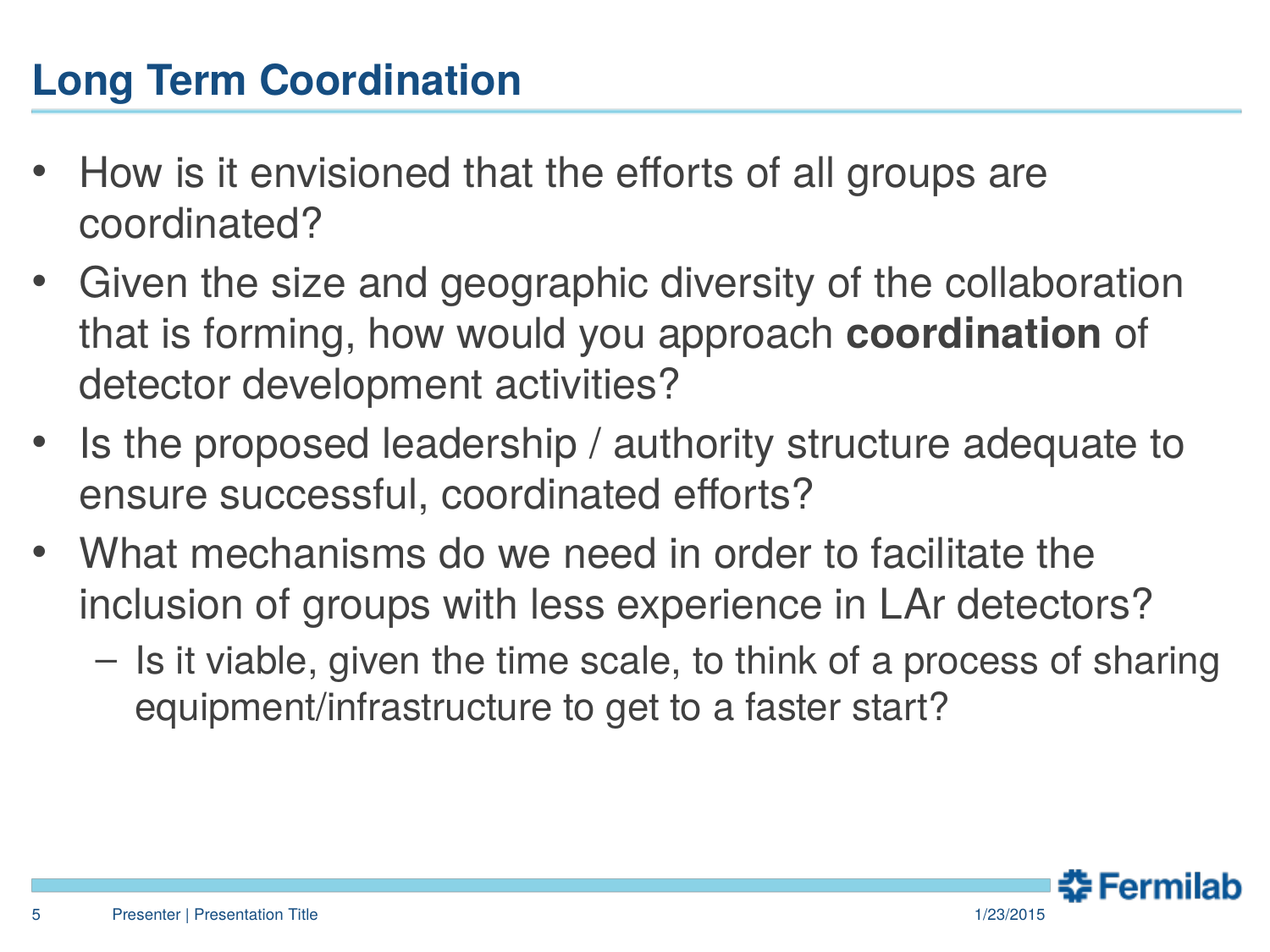

# Long Term Coordination
How is it envisioned that the efforts of all groups are coordinated?
Given the size and geographic diversity of the collaboration that is forming, how would you approach coordination of detector development activities?
Is the proposed leadership / authority structure adequate to ensure successful, coordinated efforts?
What mechanisms do we need in order to facilitate the inclusion of groups with less experience in LAr detectors?
Is it viable, given the time scale, to think of a process of sharing equipment/infrastructure to get to a faster start?

5
Presenter | Presentation Title
1/23/2015